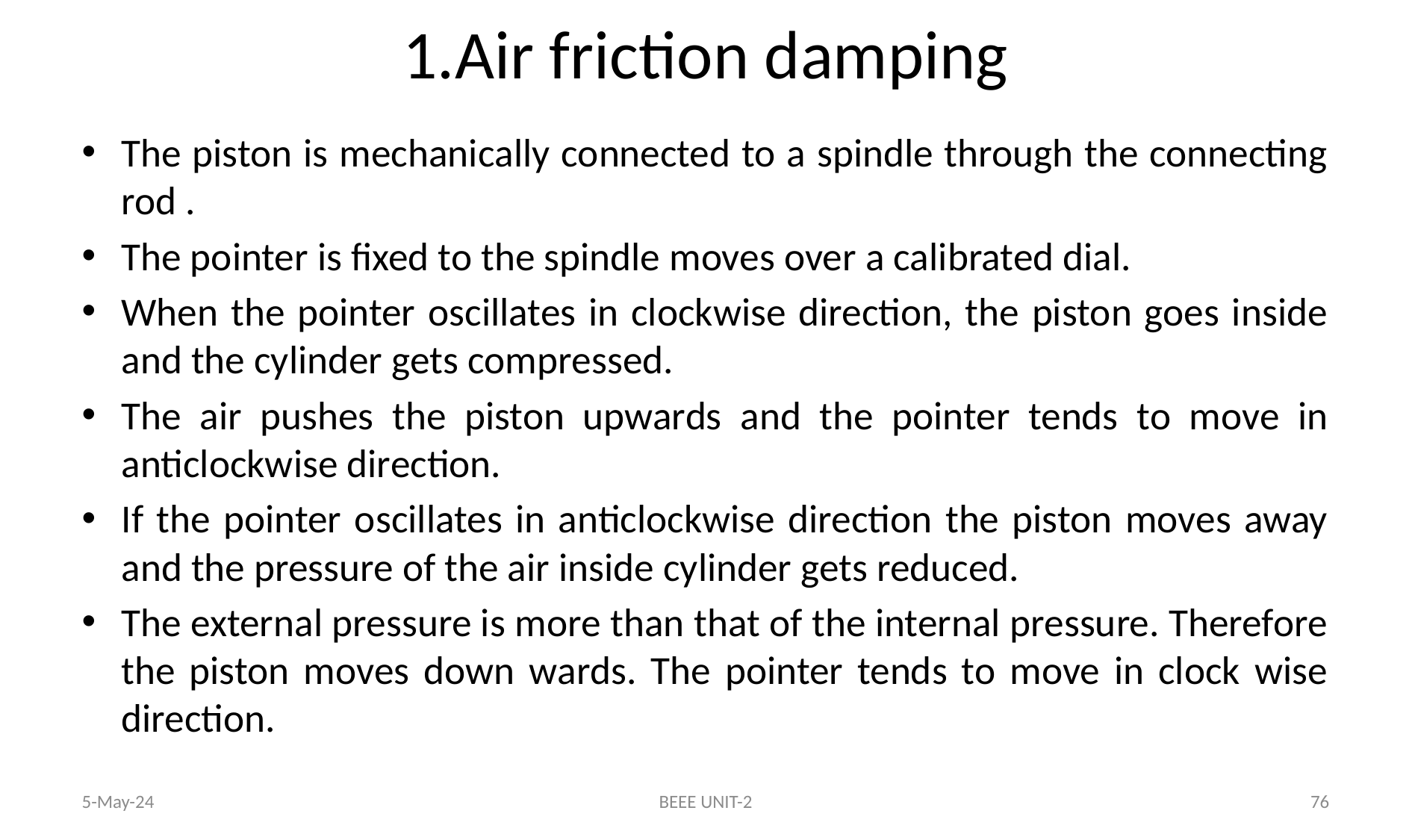

# 1.Air friction damping
The piston is mechanically connected to a spindle through the connecting rod .
The pointer is fixed to the spindle moves over a calibrated dial.
When the pointer oscillates in clockwise direction, the piston goes inside and the cylinder gets compressed.
The air pushes the piston upwards and the pointer tends to move in anticlockwise direction.
If the pointer oscillates in anticlockwise direction the piston moves away and the pressure of the air inside cylinder gets reduced.
The external pressure is more than that of the internal pressure. Therefore the piston moves down wards. The pointer tends to move in clock wise direction.
5-May-24
BEEE UNIT-2
76